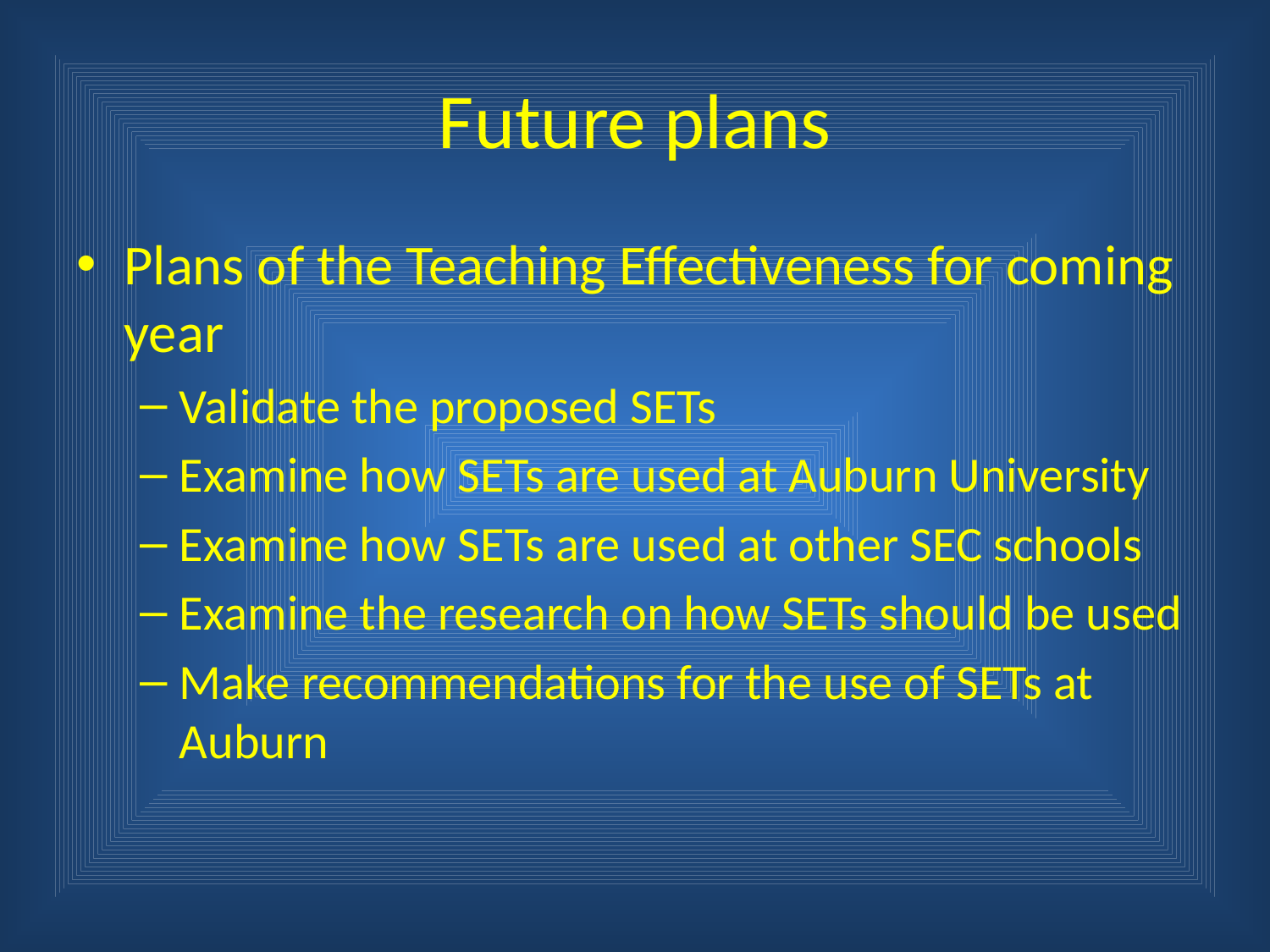

# Future plans
Plans of the Teaching Effectiveness for coming year
Validate the proposed SETs
Examine how SETs are used at Auburn University
Examine how SETs are used at other SEC schools
Examine the research on how SETs should be used
Make recommendations for the use of SETs at Auburn